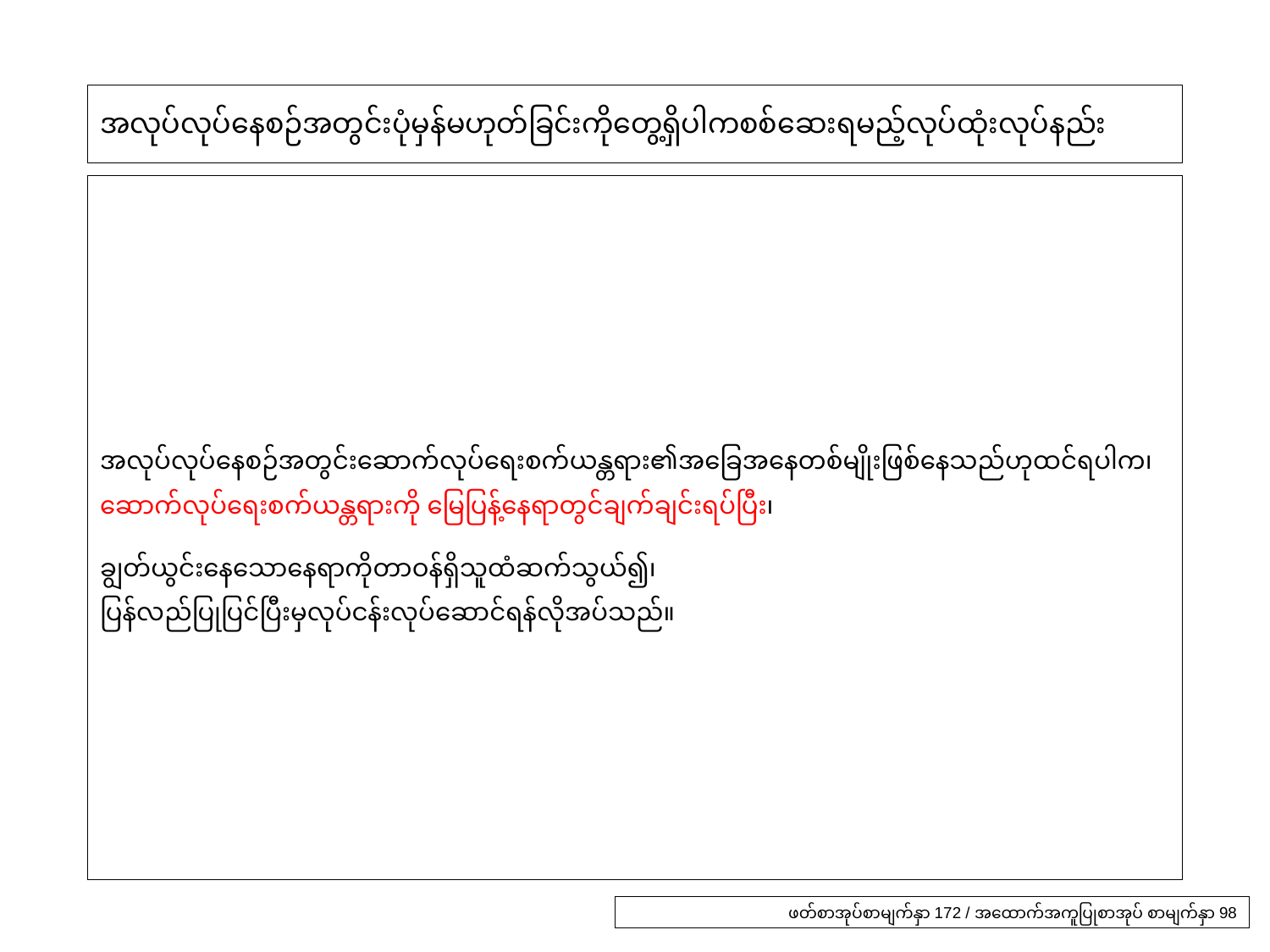

# အလုပ်လုပ်နေစဉ်အတွင်းပုံမှန်မဟုတ်ခြင်းကိုတွေ့ရှိပါကစစ်ဆေးရမည့်လုပ်ထုံးလုပ်နည်း
အလုပ်လုပ်နေစဉ်အတွင်းဆောက်လုပ်ရေးစက်ယန္တရား၏အခြေအနေတစ်မျိုးဖြစ်နေသည်ဟုထင်ရပါက၊
ဆောက်လုပ်ရေးစက်ယန္တရားကို မြေပြန့်နေရာတွင်ချက်ချင်းရပ်ပြီး၊
ချွတ်ယွင်းနေသောနေရာကိုတာဝန်ရှိသူထံဆက်သွယ်၍၊
ပြန်လည်ပြုပြင်ပြီးမှလုပ်ငန်းလုပ်ဆောင်ရန်လိုအပ်သည်။
ဖတ်စာအုပ်စာမျက်နှာ 172 / အထောက်အကူပြုစာအုပ် စာမျက်နှာ 98